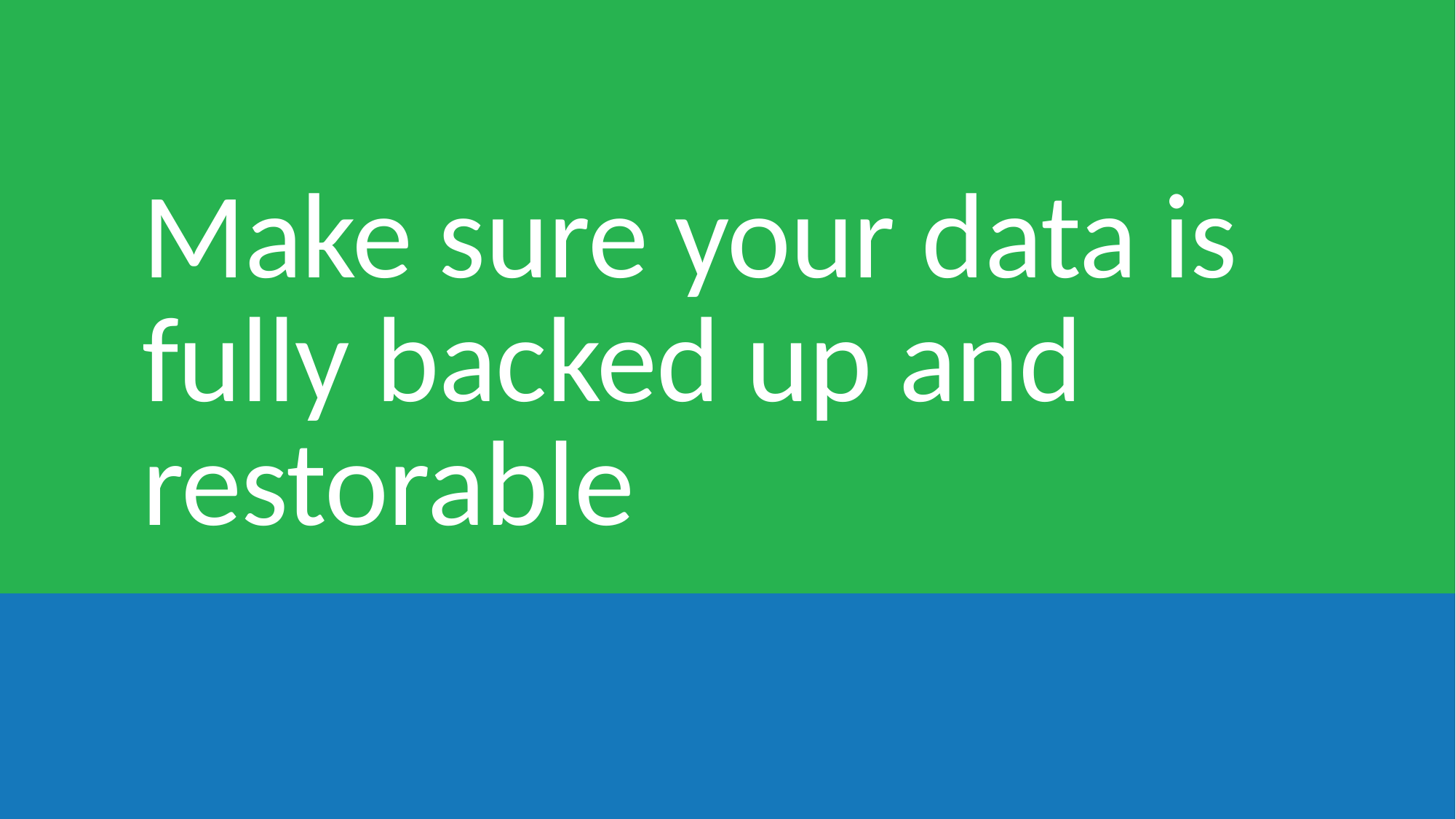

# Make sure your data is fully backed up and restorable